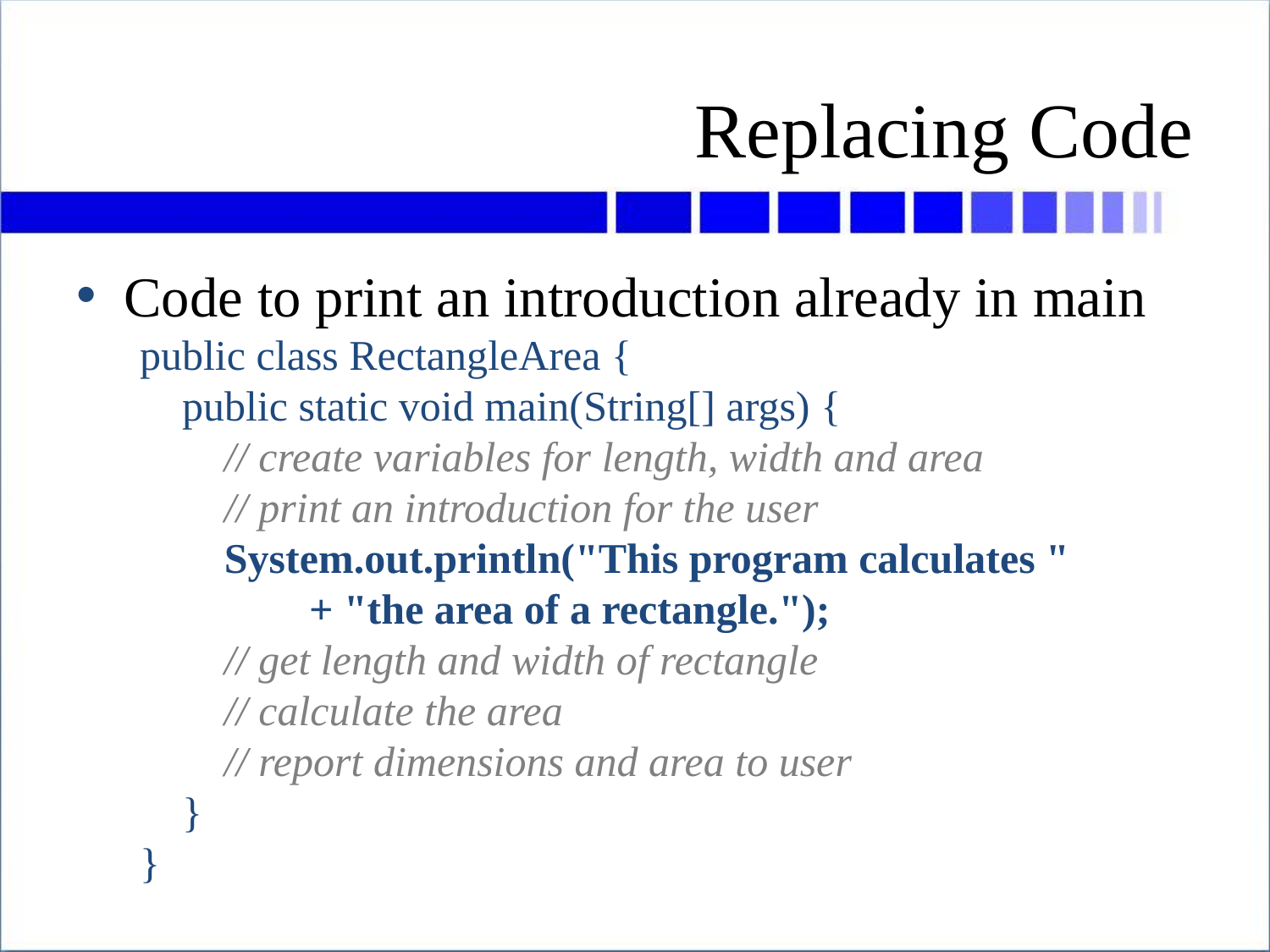

# Replacing Code
Code to print an introduction already in main
public class RectangleArea {
    public static void main(String[] args) {
        // create variables for length, width and area
        // print an introduction for the user
        System.out.println("This program calculates "
                + "the area of a rectangle.");
        // get length and width of rectangle
        // calculate the area
        // report dimensions and area to user
    }
}